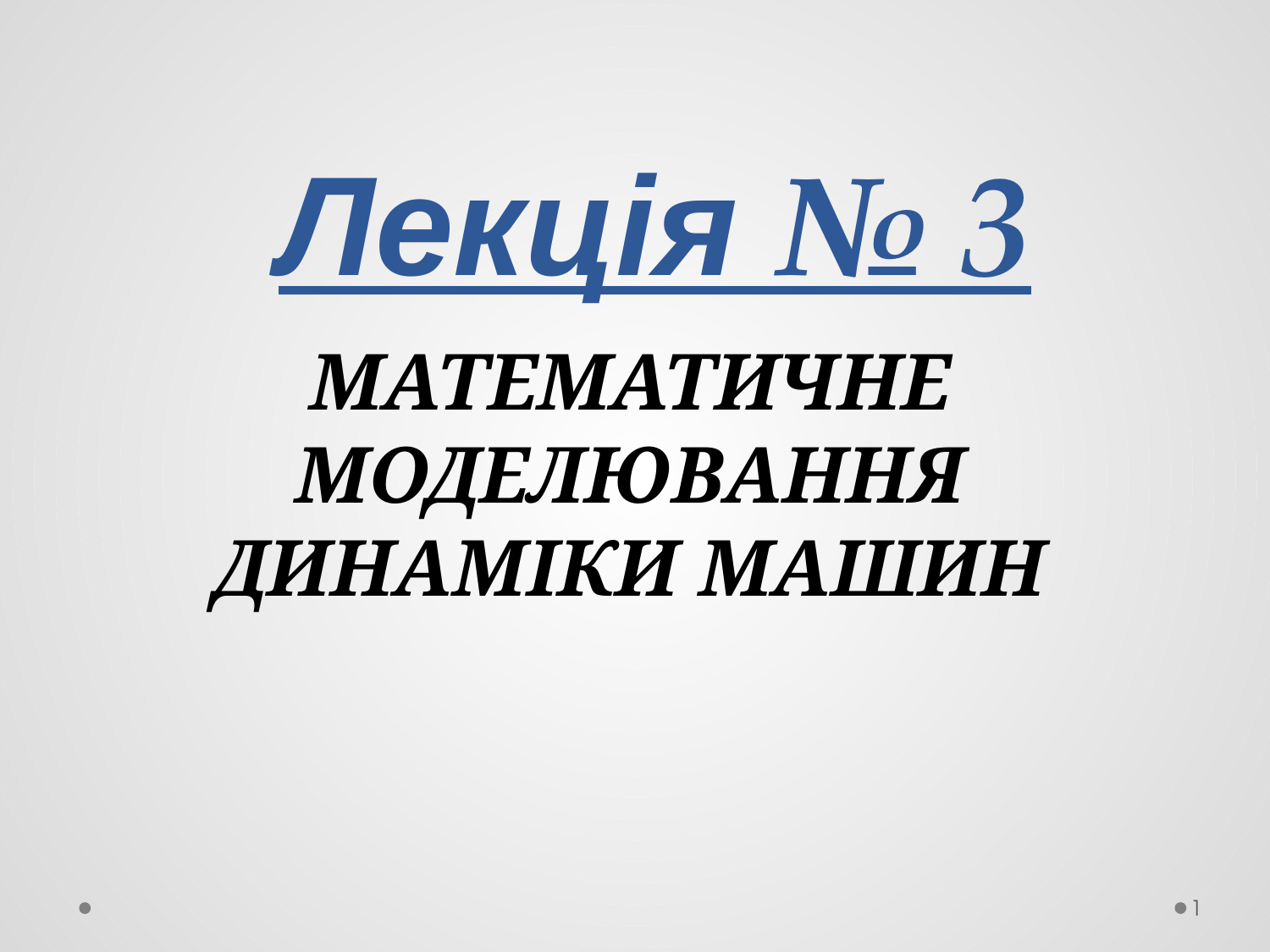

# Лекція № 3
МАТЕМАТИЧНЕ МОДЕЛЮВАННЯ ДИНАМІКИ МАШИН

1